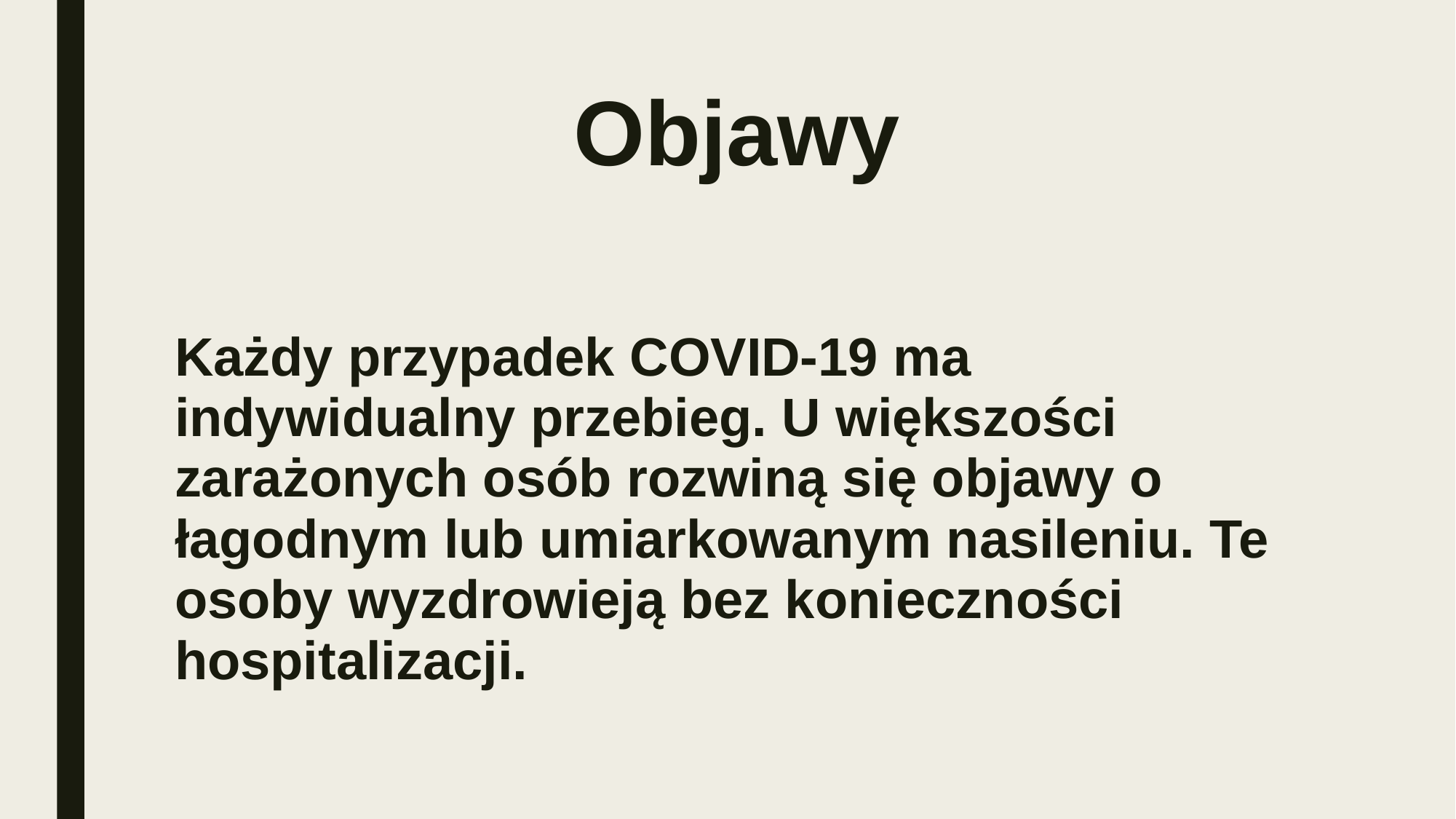

# Objawy

Każdy przypadek COVID-19 ma indywidualny przebieg. U większości zarażonych osób rozwiną się objawy o łagodnym lub umiarkowanym nasileniu. Te osoby wyzdrowieją bez konieczności hospitalizacji.